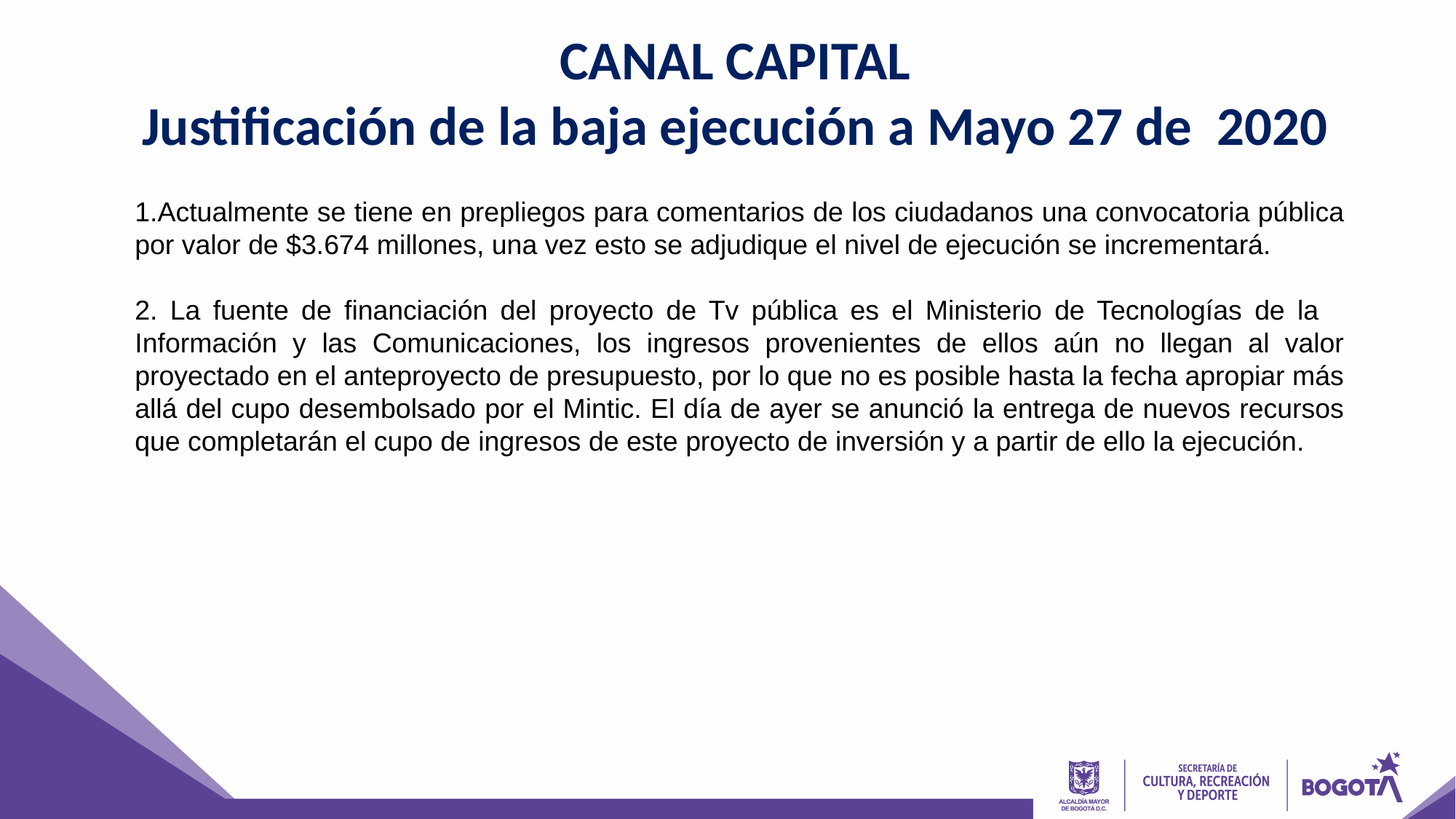

CANAL CAPITAL
Justificación de la baja ejecución a Mayo 27 de  2020
1.Actualmente se tiene en prepliegos para comentarios de los ciudadanos una convocatoria pública por valor de $3.674 millones, una vez esto se adjudique el nivel de ejecución se incrementará.

2. La fuente de financiación del proyecto de Tv pública es el Ministerio de Tecnologías de la   Información y las Comunicaciones, los ingresos provenientes de ellos aún no llegan al valor proyectado en el anteproyecto de presupuesto, por lo que no es posible hasta la fecha apropiar más allá del cupo desembolsado por el Mintic. El día de ayer se anunció la entrega de nuevos recursos que completarán el cupo de ingresos de este proyecto de inversión y a partir de ello la ejecución.